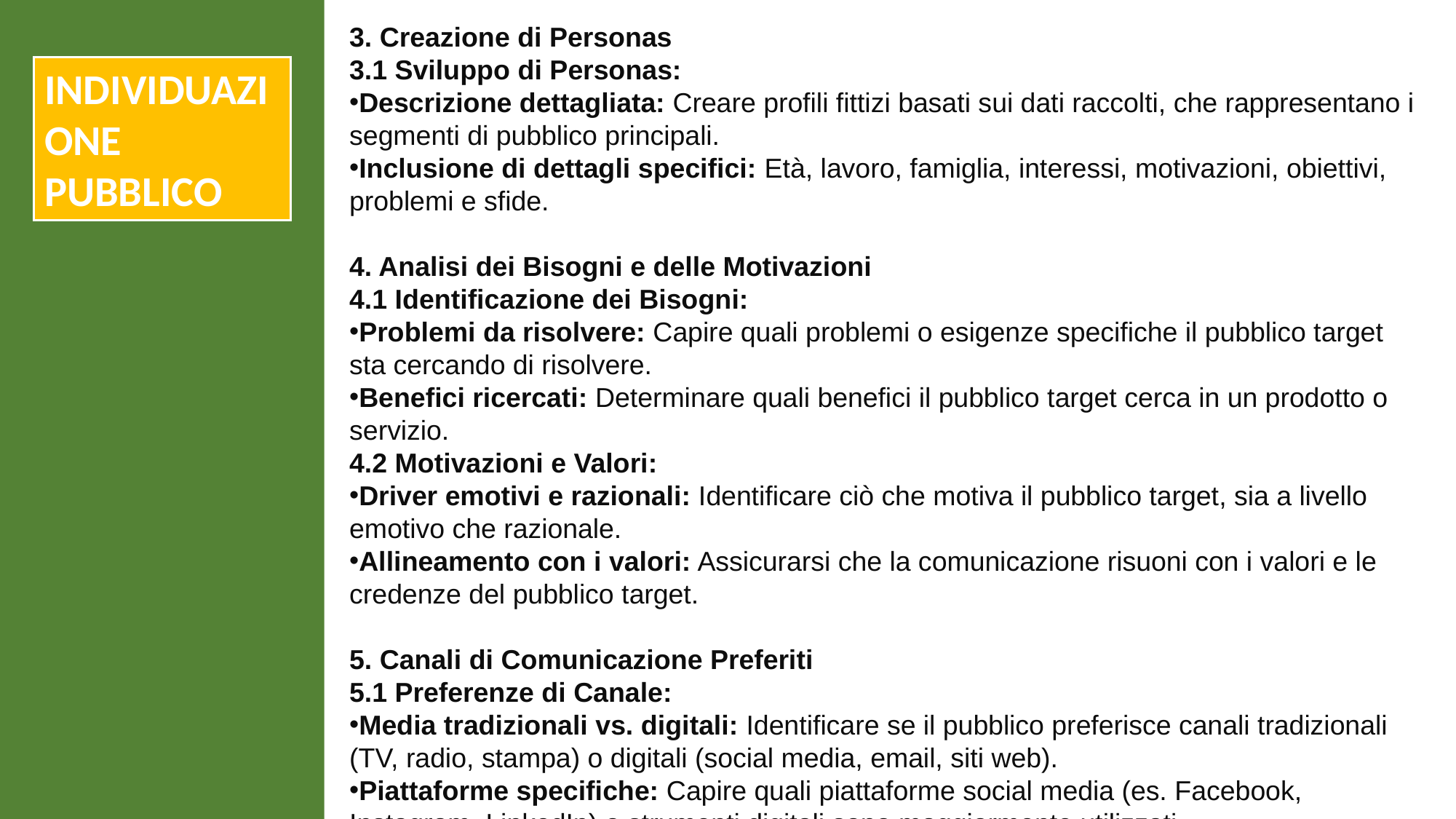

3. Creazione di Personas
3.1 Sviluppo di Personas:
Descrizione dettagliata: Creare profili fittizi basati sui dati raccolti, che rappresentano i segmenti di pubblico principali.
Inclusione di dettagli specifici: Età, lavoro, famiglia, interessi, motivazioni, obiettivi, problemi e sfide.

4. Analisi dei Bisogni e delle Motivazioni
4.1 Identificazione dei Bisogni:
Problemi da risolvere: Capire quali problemi o esigenze specifiche il pubblico target sta cercando di risolvere.
Benefici ricercati: Determinare quali benefici il pubblico target cerca in un prodotto o servizio.
4.2 Motivazioni e Valori:
Driver emotivi e razionali: Identificare ciò che motiva il pubblico target, sia a livello emotivo che razionale.
Allineamento con i valori: Assicurarsi che la comunicazione risuoni con i valori e le credenze del pubblico target.

5. Canali di Comunicazione Preferiti
5.1 Preferenze di Canale:
Media tradizionali vs. digitali: Identificare se il pubblico preferisce canali tradizionali (TV, radio, stampa) o digitali (social media, email, siti web).
Piattaforme specifiche: Capire quali piattaforme social media (es. Facebook, Instagram, LinkedIn) o strumenti digitali sono maggiormente utilizzati.
INDIVIDUAZIONE PUBBLICO